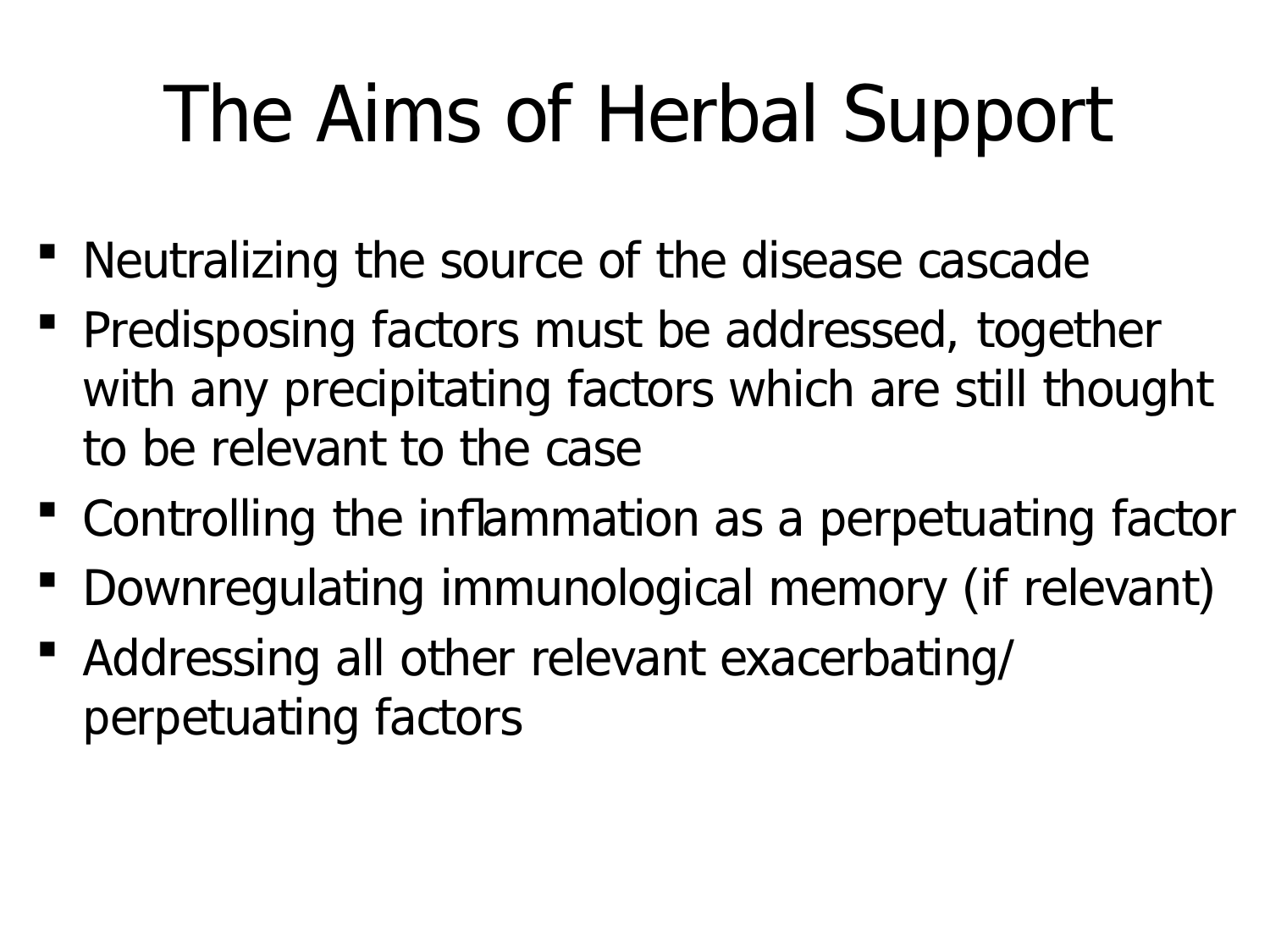

# The Aims of Herbal Support
Neutralizing the source of the disease cascade
Predisposing factors must be addressed, together with any precipitating factors which are still thought to be relevant to the case
Controlling the inflammation as a perpetuating factor
Downregulating immunological memory (if relevant)
Addressing all other relevant exacerbating/ perpetuating factors